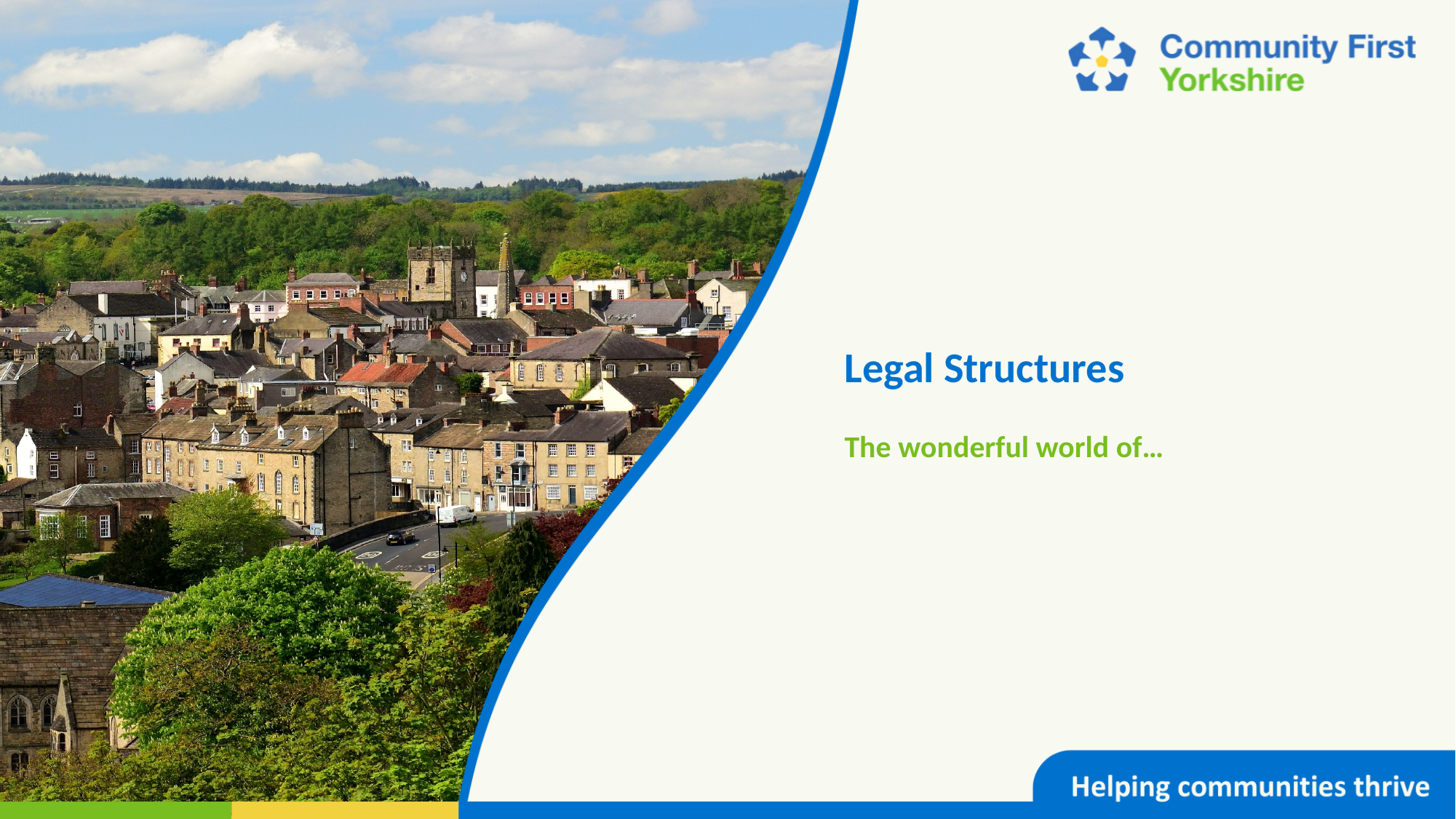

# Legal Structures
The wonderful world of…